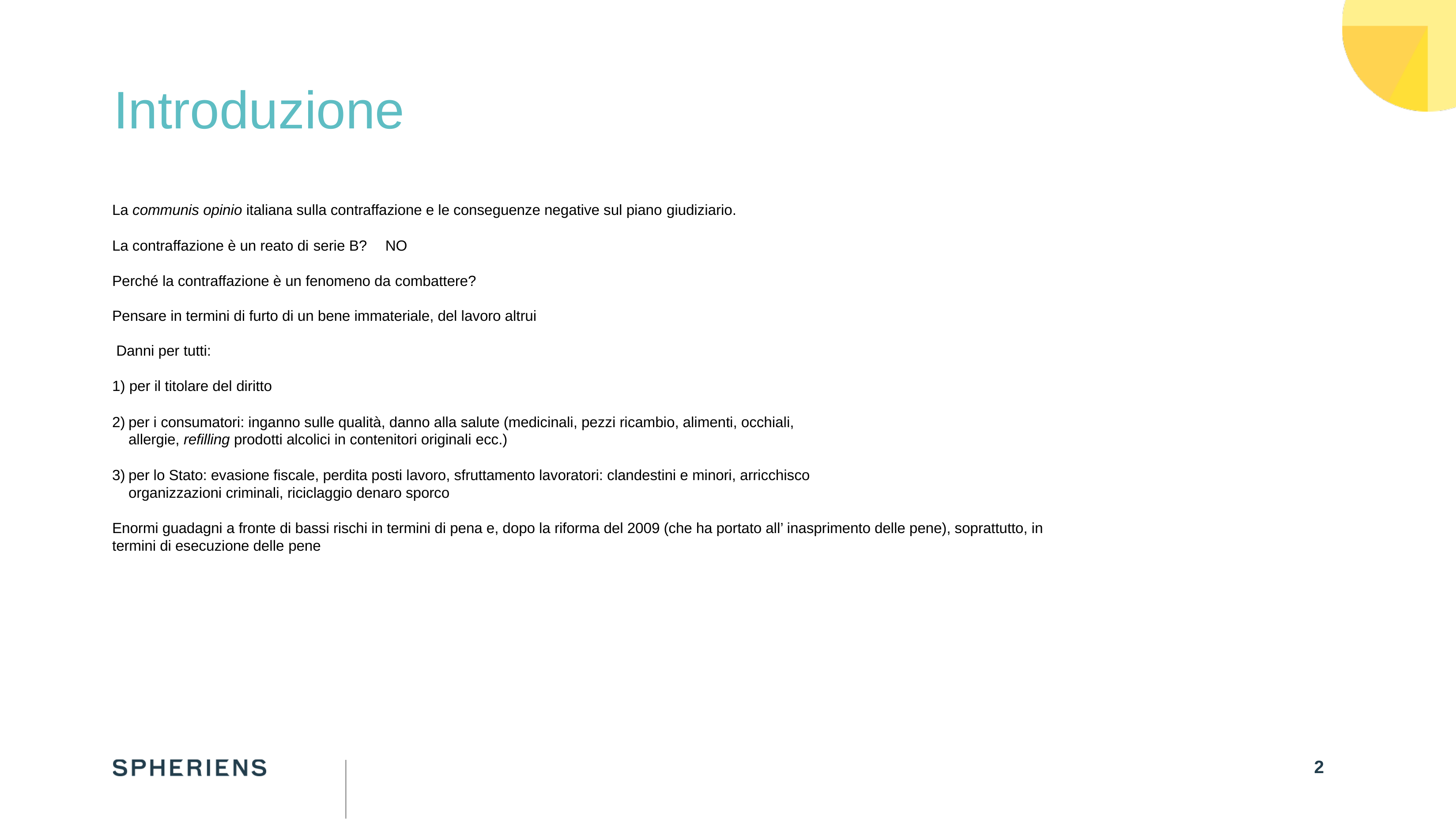

# Introduzione
La communis opinio italiana sulla contraffazione e le conseguenze negative sul piano giudiziario.

La contraffazione è un reato di serie B?	NO

Perché la contraffazione è un fenomeno da combattere?
Pensare in termini di furto di un bene immateriale, del lavoro altrui  Danni per tutti:

per il titolare del diritto

per i consumatori: inganno sulle qualità, danno alla salute (medicinali, pezzi ricambio, alimenti, occhiali,  allergie, refilling prodotti alcolici in contenitori originali ecc.)

per lo Stato: evasione fiscale, perdita posti lavoro, sfruttamento lavoratori: clandestini e minori, arricchisco  organizzazioni criminali, riciclaggio denaro sporco

Enormi guadagni a fronte di bassi rischi in termini di pena e, dopo la riforma del 2009 (che ha portato all’ inasprimento delle pene), soprattutto, in  termini di esecuzione delle pene
2